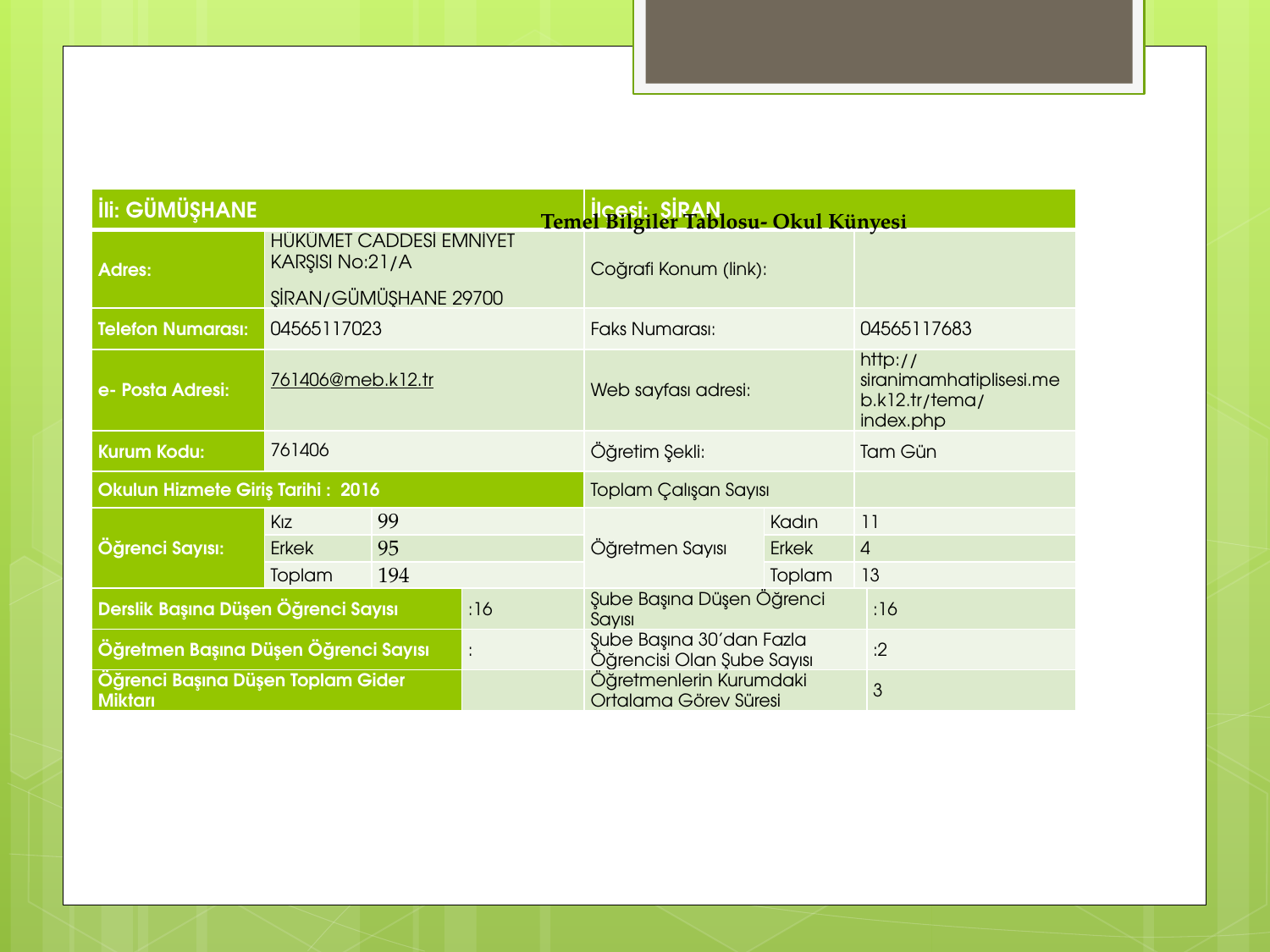

Temel Bilgiler Tablosu- Okul Künyesi
| İli: GÜMÜŞHANE |  |  |  | İlçesi: ŞİRAN |  |  |  |
| --- | --- | --- | --- | --- | --- | --- | --- |
| Adres: | HÜKÜMET CADDESİ EMNİYET KARŞISI No:21/A ŞİRAN/GÜMÜŞHANE 29700 |  |  | Coğrafi Konum (link): |  |  |  |
| Telefon Numarası: | 04565117023 |  |  | Faks Numarası: |  | 04565117683 |  |
| e- Posta Adresi: | 761406@meb.k12.tr |  |  | Web sayfası adresi: |  | http://siranimamhatiplisesi.meb.k12.tr/tema/index.php |  |
| Kurum Kodu: | 761406 |  |  | Öğretim Şekli: |  | Tam Gün |  |
| Okulun Hizmete Giriş Tarihi : 2016 |  |  |  | Toplam Çalışan Sayısı |  |  |  |
| Öğrenci Sayısı: | Kız | 99 |  | Öğretmen Sayısı | Kadın | 11 |  |
|  | Erkek | 95 |  |  | Erkek | 4 |  |
|  | Toplam | 194 |  |  | Toplam | 13 |  |
| Derslik Başına Düşen Öğrenci Sayısı |  |  | :16 | Şube Başına Düşen Öğrenci Sayısı |  |  | :16 |
| Öğretmen Başına Düşen Öğrenci Sayısı |  |  | : | Şube Başına 30’dan Fazla Öğrencisi Olan Şube Sayısı |  |  | :2 |
| Öğrenci Başına Düşen Toplam Gider Miktarı |  |  |  | Öğretmenlerin Kurumdaki Ortalama Görev Süresi |  |  | 3 |